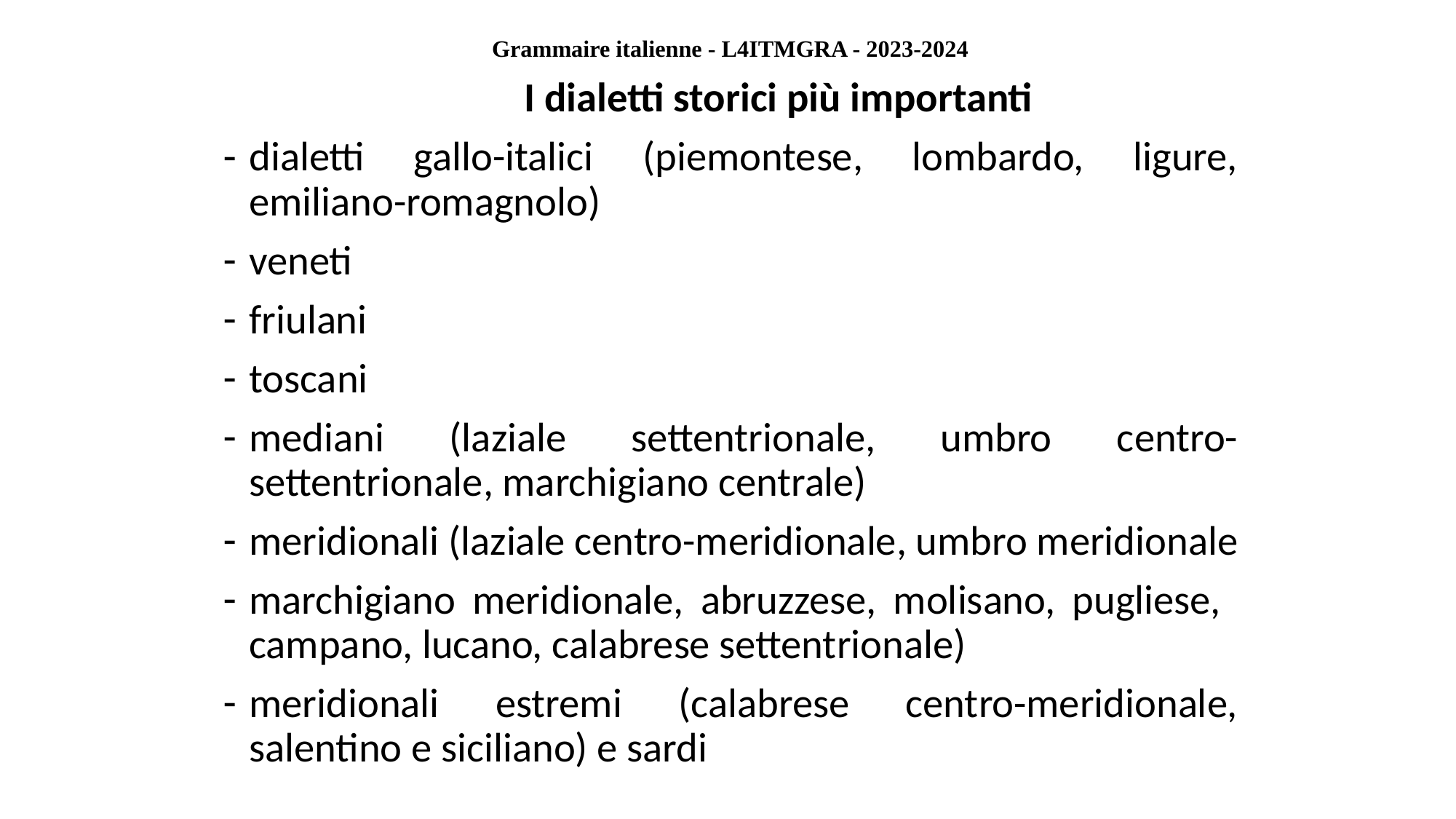

Grammaire italienne - L4ITMGRA - 2023-2024
	I dialetti storici più importanti
dialetti gallo-italici (piemontese, lombardo, ligure, emiliano-romagnolo)
veneti
friulani
toscani
mediani (laziale settentrionale, umbro centro-settentrionale, marchigiano centrale)
meridionali (laziale centro-meridionale, umbro meridionale
marchigiano meridionale, abruzzese, molisano, pugliese,  campano, lucano, calabrese settentrionale)
meridionali estremi (calabrese centro-meridionale, salentino e siciliano) e sardi

#